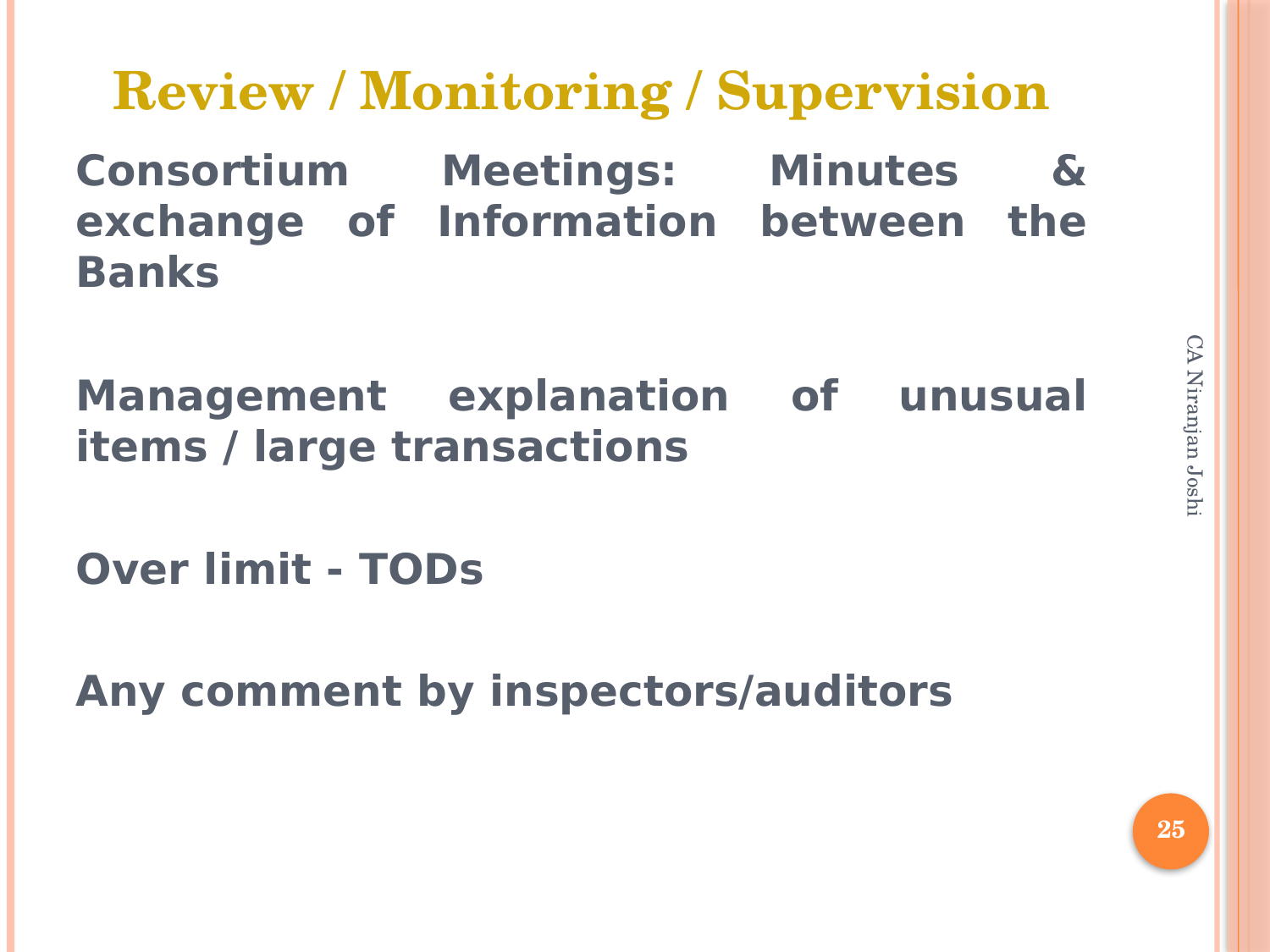

# Review / Monitoring / Supervision
Consortium Meetings: Minutes & exchange of Information between the Banks

Management explanation of unusual items / large transactions

Over limit - TODs

Any comment by inspectors/auditors

CA Niranjan Joshi
25